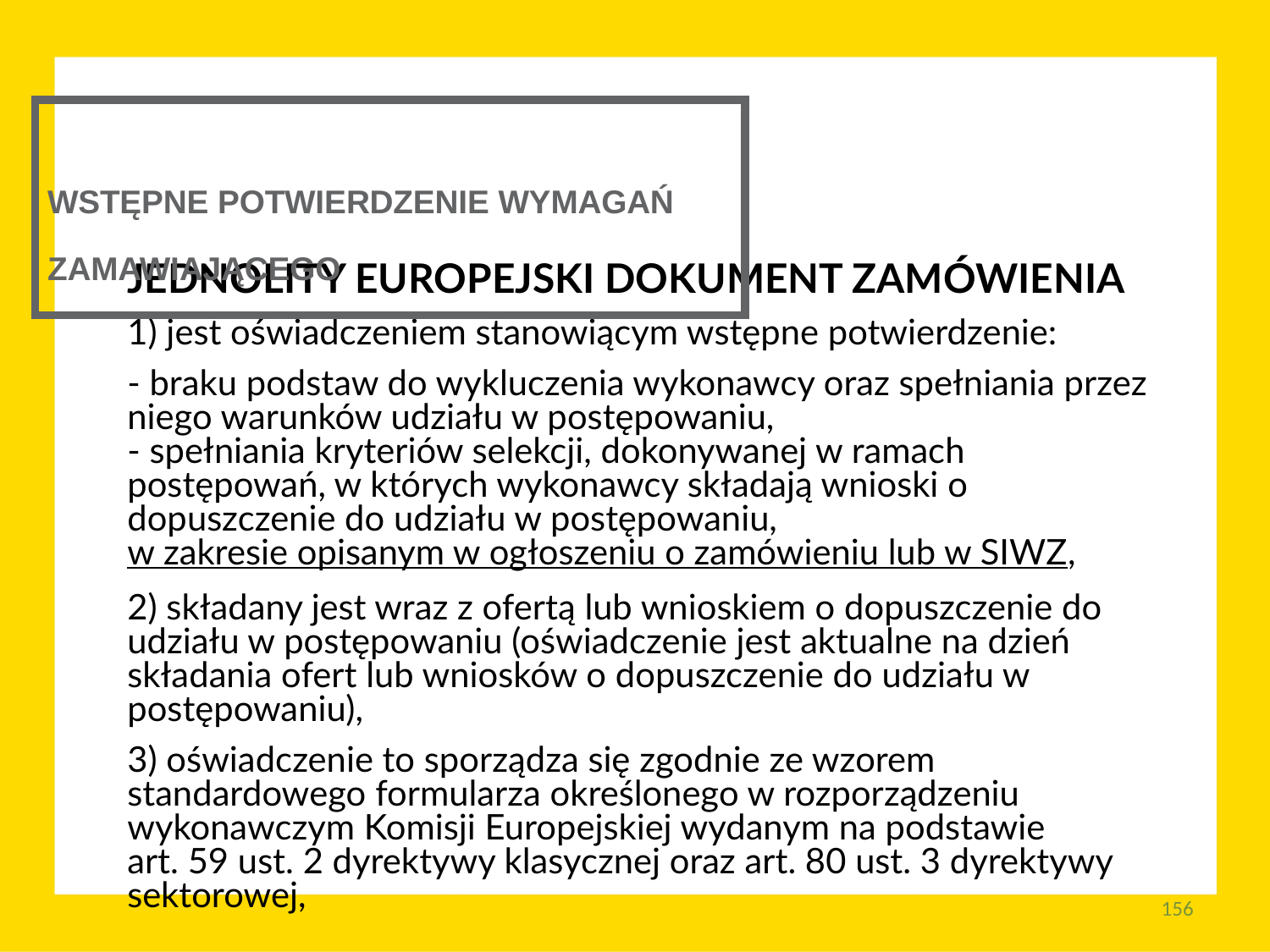

WSTĘPNE POTWIERDZENIE WYMAGAŃ ZAMAWIAJĄCEGO
JEDNOLITY EUROPEJSKI DOKUMENT ZAMÓWIENIA
1) jest oświadczeniem stanowiącym wstępne potwierdzenie:
- braku podstaw do wykluczenia wykonawcy oraz spełniania przez niego warunków udziału w postępowaniu,
- spełniania kryteriów selekcji, dokonywanej w ramach postępowań, w których wykonawcy składają wnioski o dopuszczenie do udziału w postępowaniu,
w zakresie opisanym w ogłoszeniu o zamówieniu lub w SIWZ,
2) składany jest wraz z ofertą lub wnioskiem o dopuszczenie do udziału w postępowaniu (oświadczenie jest aktualne na dzień składania ofert lub wniosków o dopuszczenie do udziału w postępowaniu),
3) oświadczenie to sporządza się zgodnie ze wzorem standardowego formularza określonego w rozporządzeniu wykonawczym Komisji Europejskiej wydanym na podstawie
art. 59 ust. 2 dyrektywy klasycznej oraz art. 80 ust. 3 dyrektywy sektorowej,
156